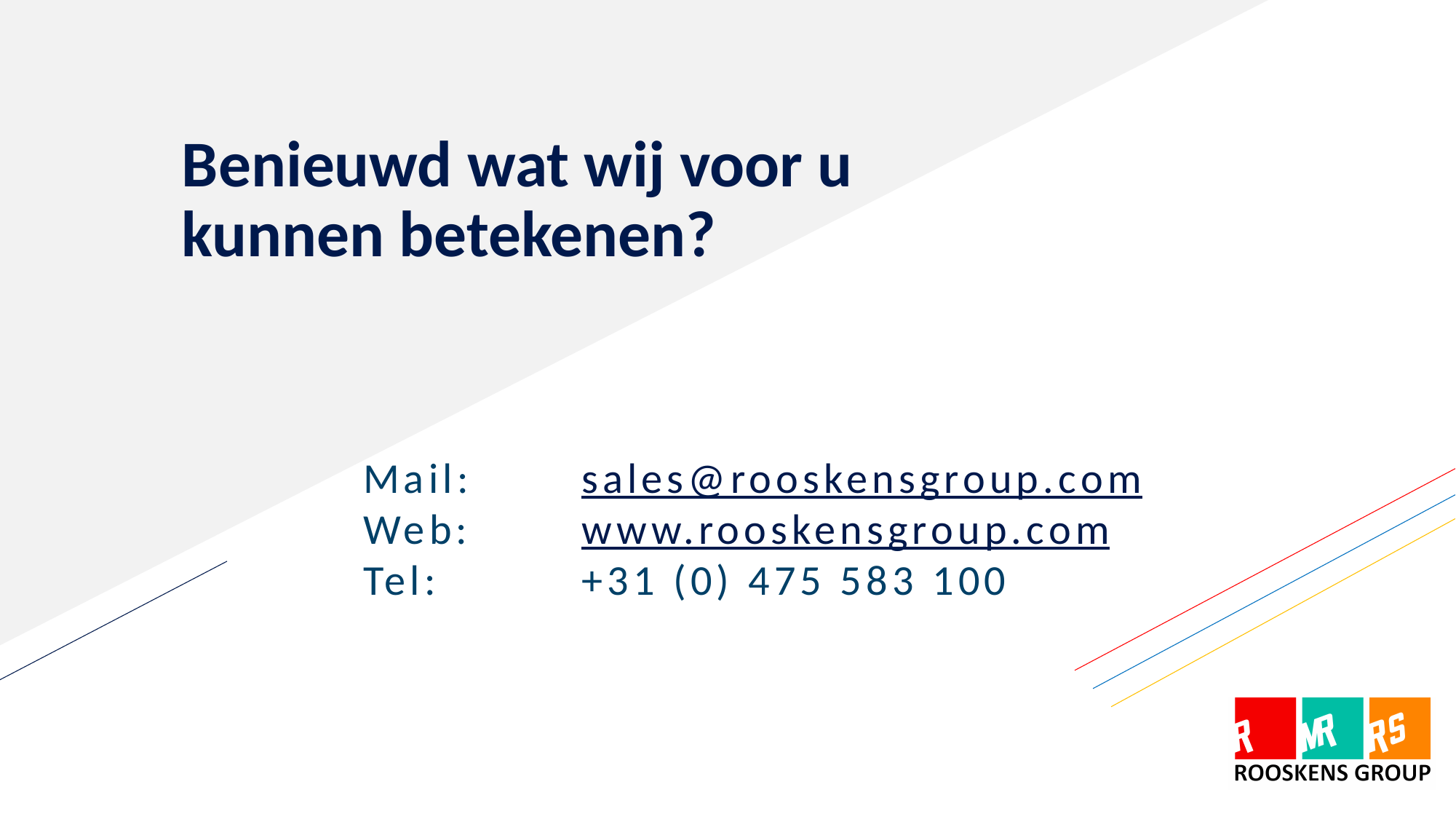

# Benieuwd wat wij voor u kunnen betekenen?
Mail: 	sales@rooskensgroup.com
Web: 	www.rooskensgroup.com
Tel: 		+31 (0) 475 583 100